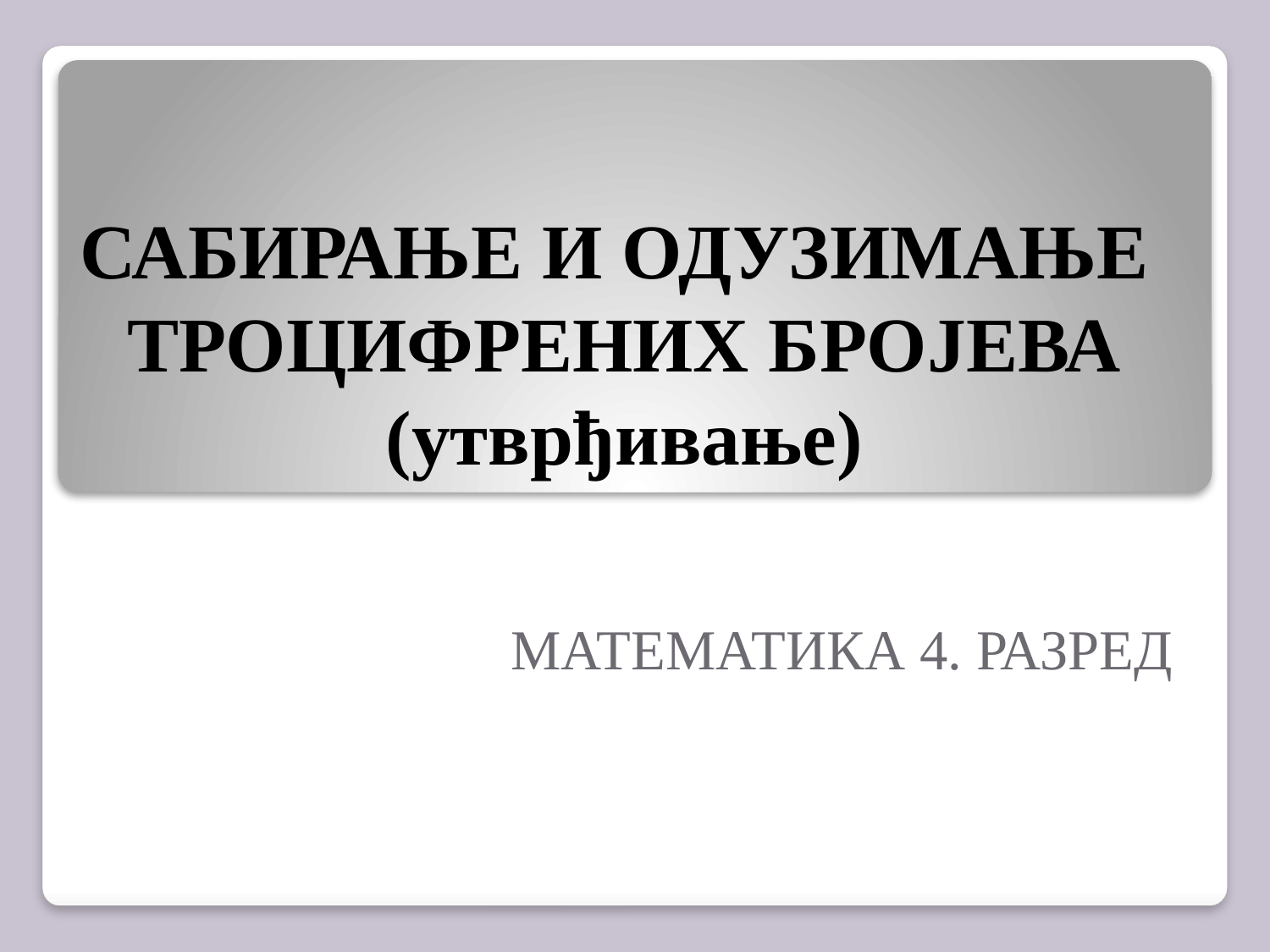

# САБИРАЊЕ И ОДУЗИМАЊЕ ТРОЦИФРЕНИХ БРОЈЕВА (утврђивање)
МАТЕМАТИКА 4. РАЗРЕД